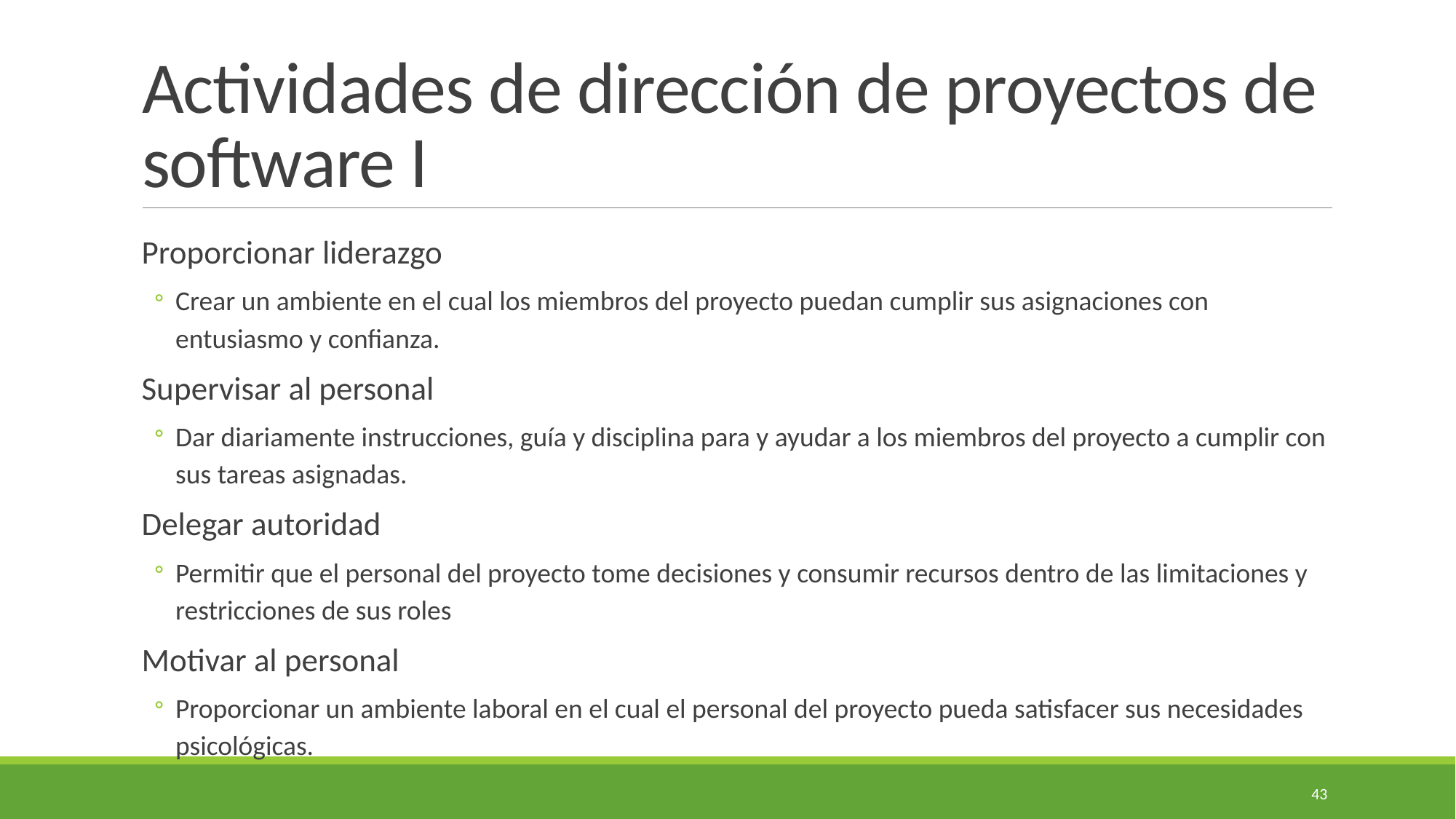

# Actividades de dirección de proyectos de software I
Proporcionar liderazgo
Crear un ambiente en el cual los miembros del proyecto puedan cumplir sus asignaciones con entusiasmo y confianza.
Supervisar al personal
Dar diariamente instrucciones, guía y disciplina para y ayudar a los miembros del proyecto a cumplir con sus tareas asignadas.
Delegar autoridad
Permitir que el personal del proyecto tome decisiones y consumir recursos dentro de las limitaciones y restricciones de sus roles
Motivar al personal
Proporcionar un ambiente laboral en el cual el personal del proyecto pueda satisfacer sus necesidades psicológicas.
43